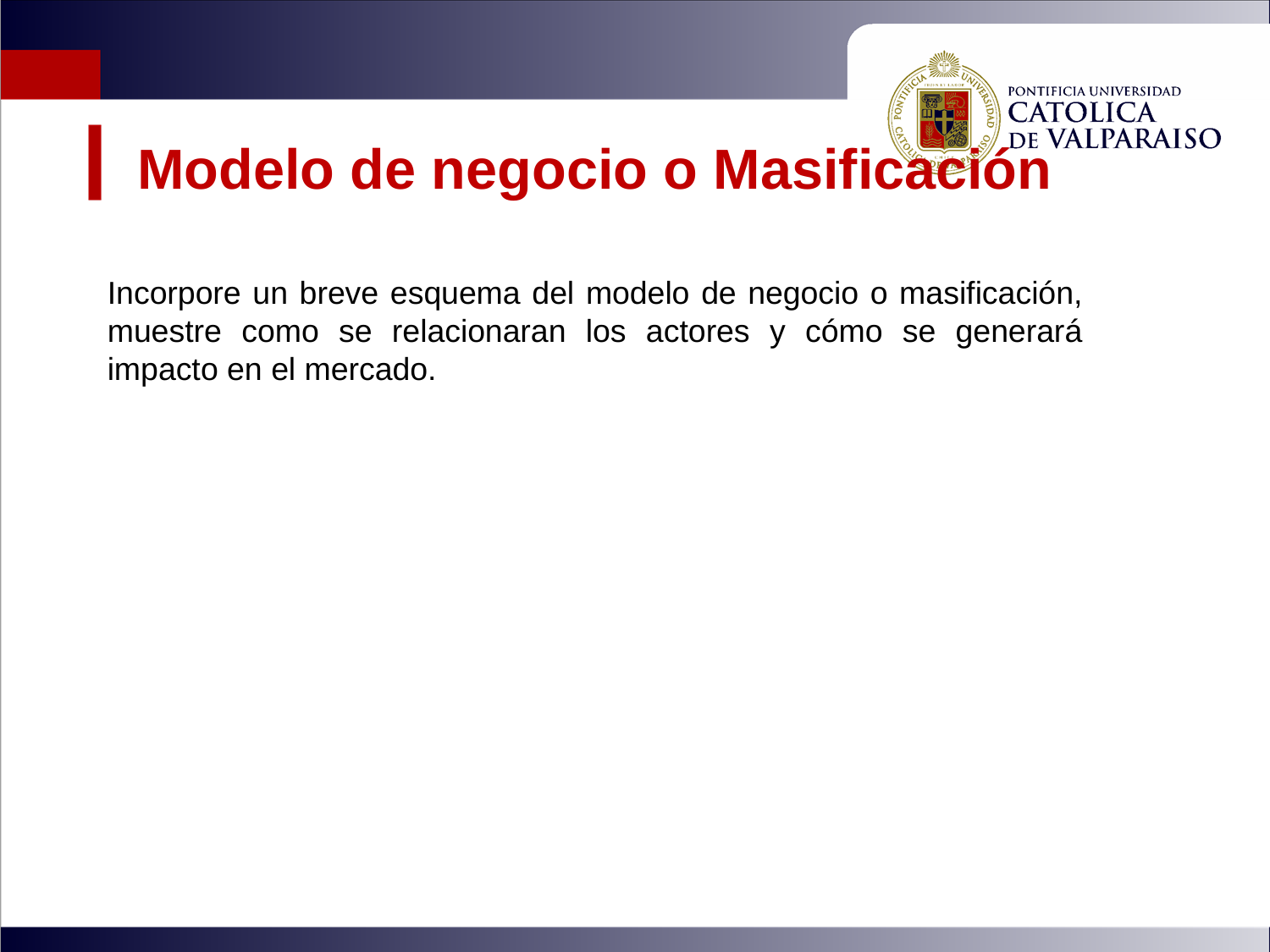

Modelo de negocio o Masificación
Incorpore un breve esquema del modelo de negocio o masificación, muestre como se relacionaran los actores y cómo se generará impacto en el mercado.